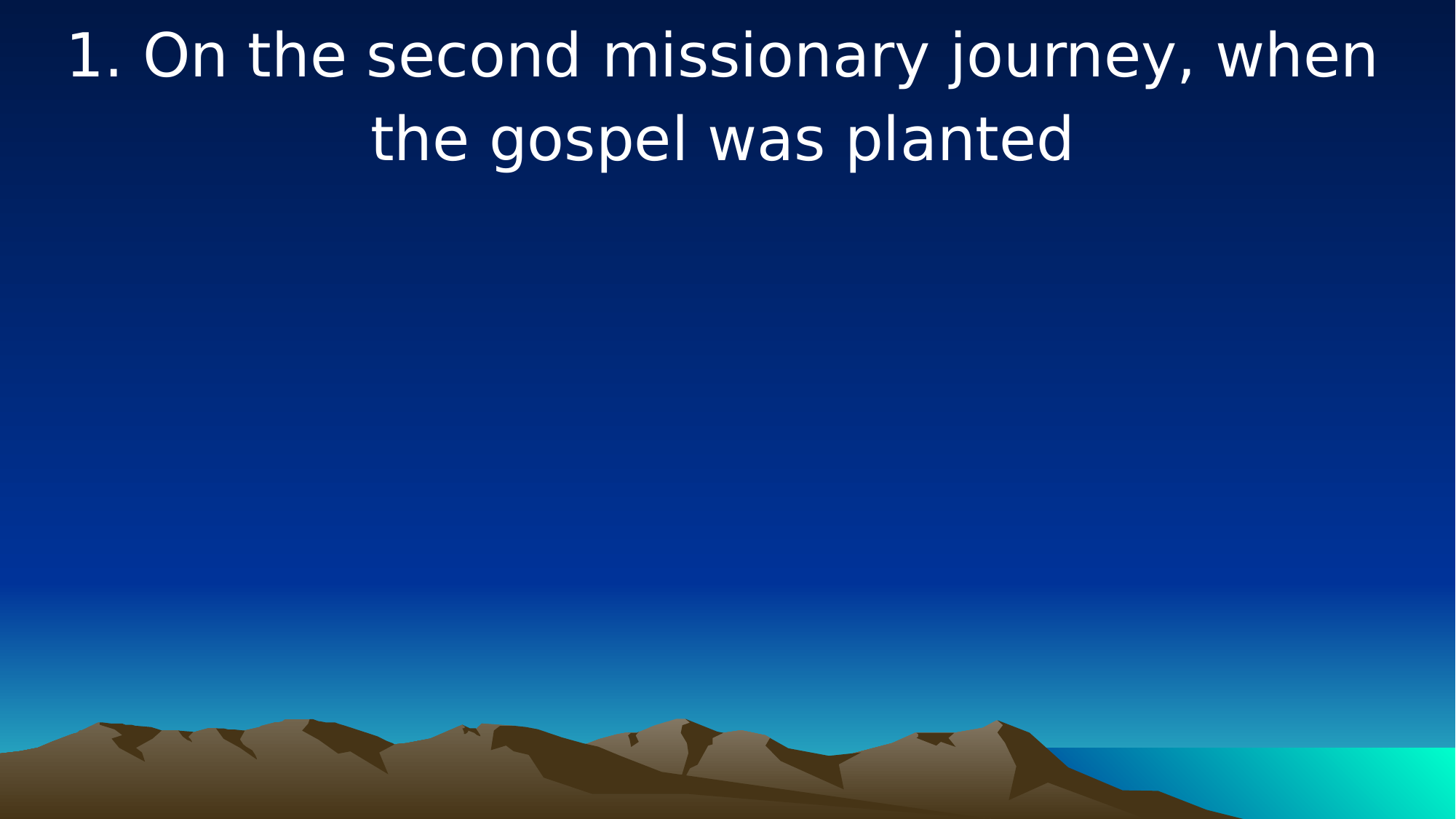

1. On the second missionary journey, when the gospel was planted